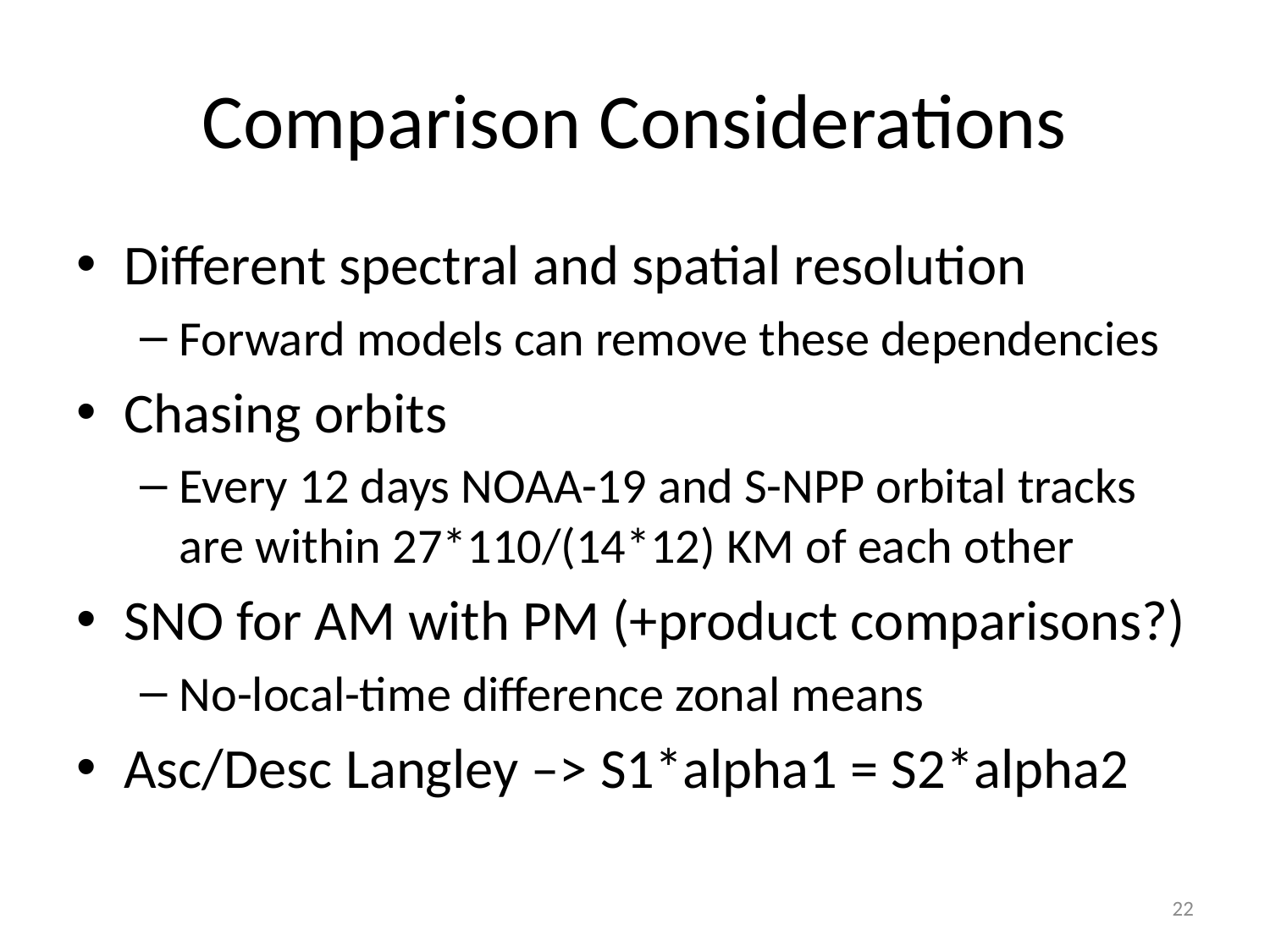

# Comparison Considerations
Different spectral and spatial resolution
Forward models can remove these dependencies
Chasing orbits
Every 12 days NOAA-19 and S-NPP orbital tracks are within 27*110/(14*12) KM of each other
SNO for AM with PM (+product comparisons?)
No-local-time difference zonal means
Asc/Desc Langley –> S1*alpha1 = S2*alpha2
22